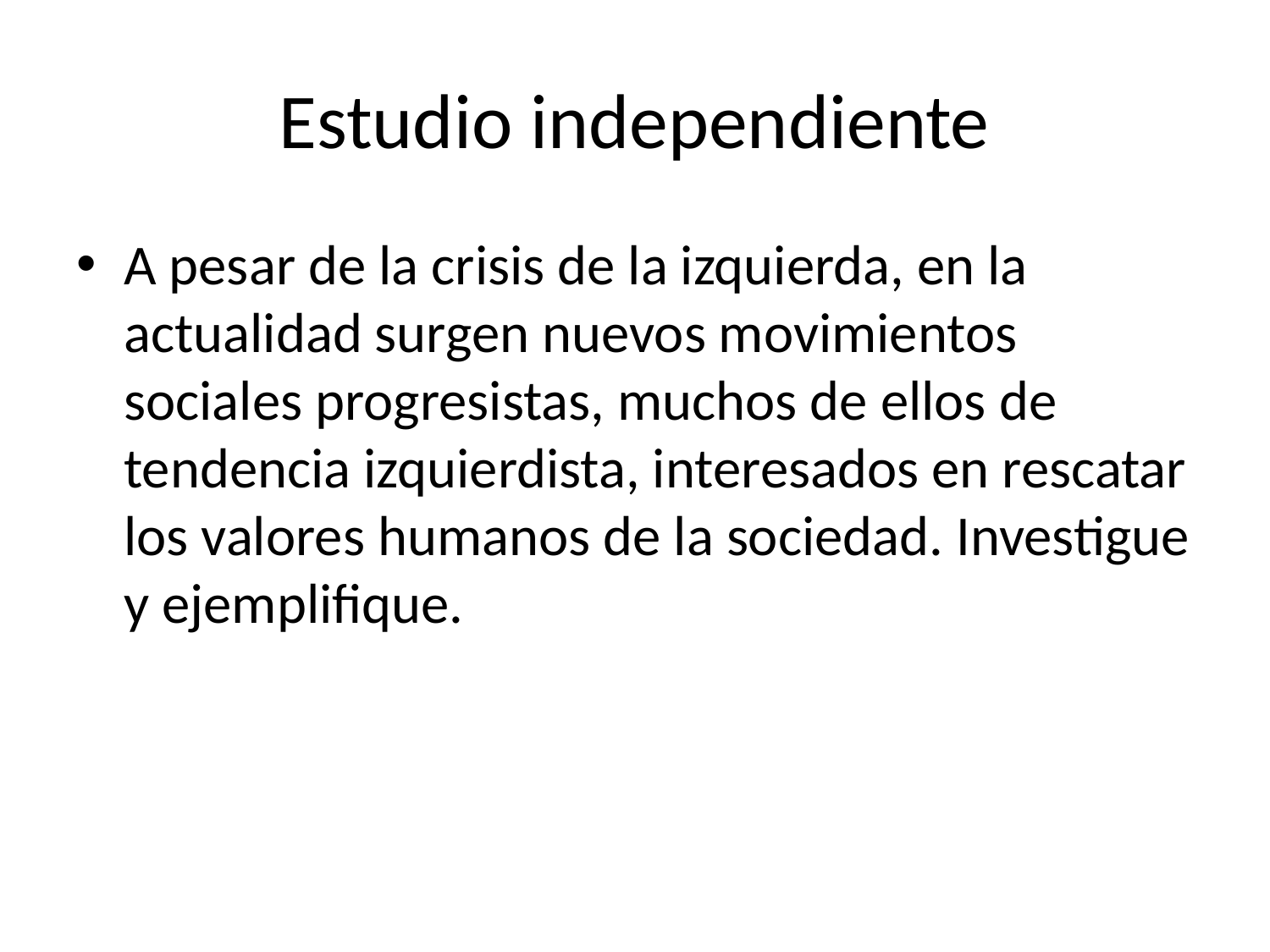

# Estudio independiente
A pesar de la crisis de la izquierda, en la actualidad surgen nuevos movimientos sociales progresistas, muchos de ellos de tendencia izquierdista, interesados en rescatar los valores humanos de la sociedad. Investigue y ejemplifique.